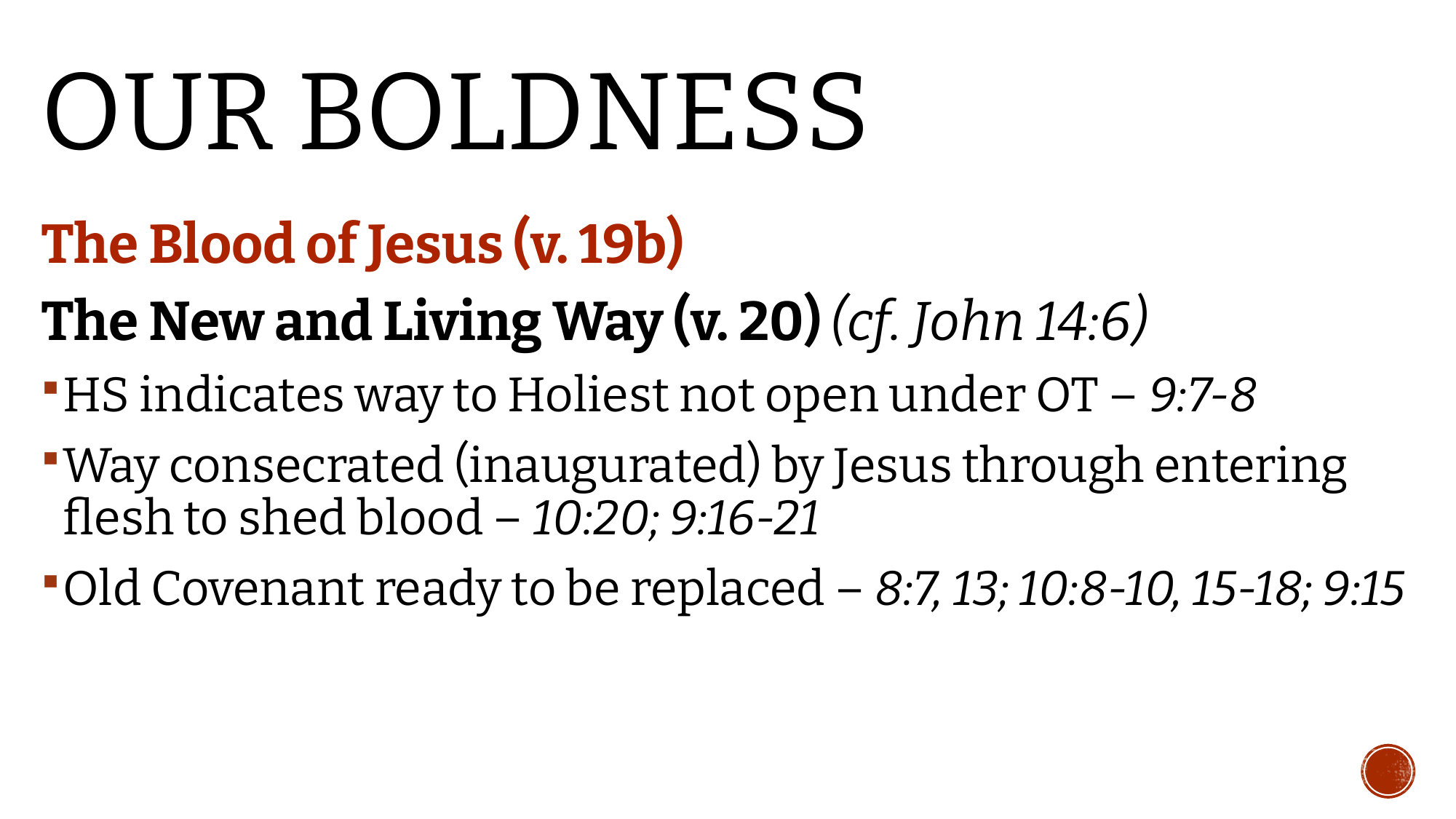

# Our Boldness
The Blood of Jesus (v. 19b)
The New and Living Way (v. 20) (cf. John 14:6)
HS indicates way to Holiest not open under OT – 9:7-8
Way consecrated (inaugurated) by Jesus through entering flesh to shed blood – 10:20; 9:16-21
Old Covenant ready to be replaced – 8:7, 13; 10:8-10, 15-18; 9:15